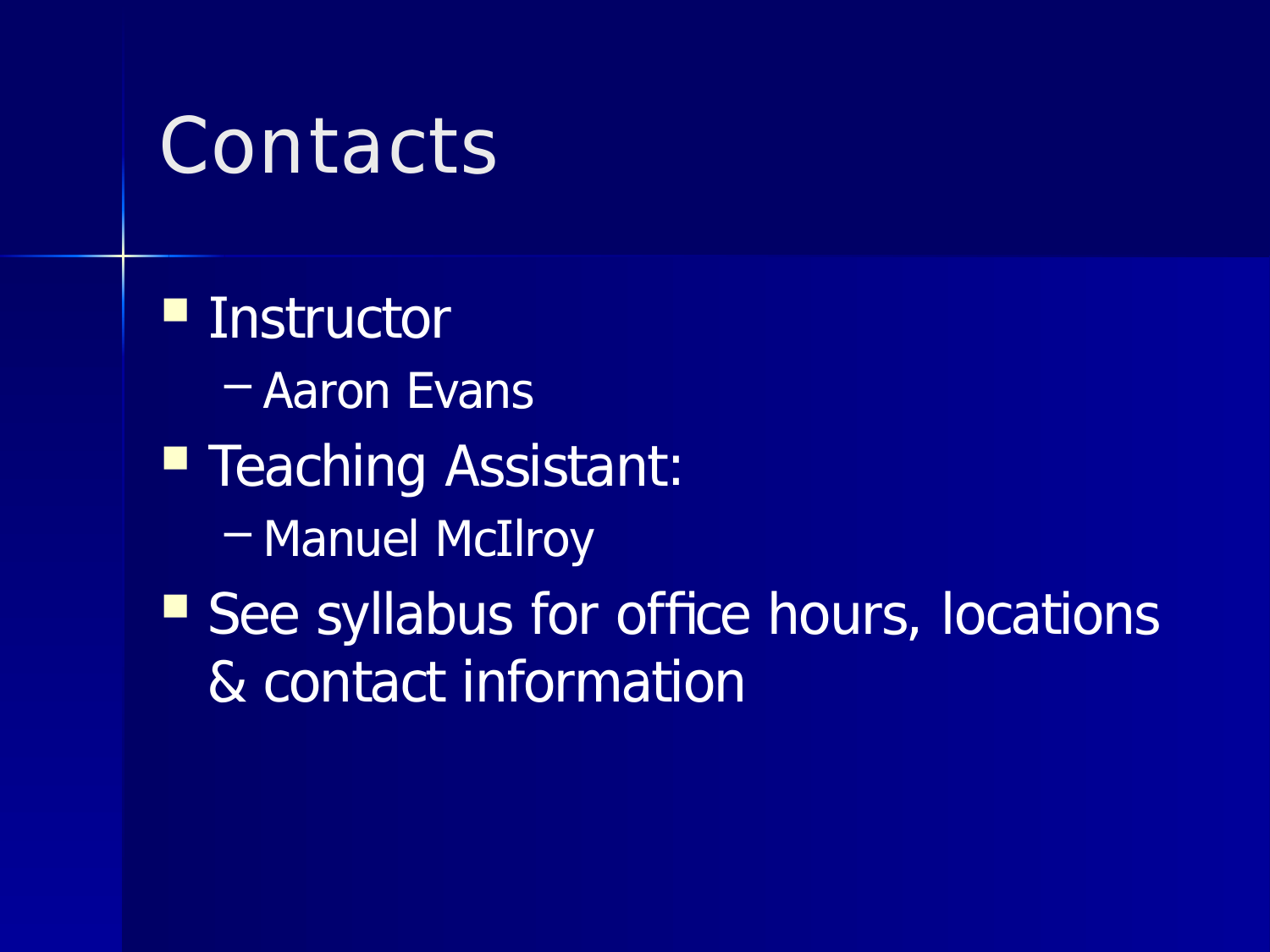

# Contacts
Instructor
Aaron Evans
Teaching Assistant:
Manuel McIlroy
See syllabus for office hours, locations & contact information